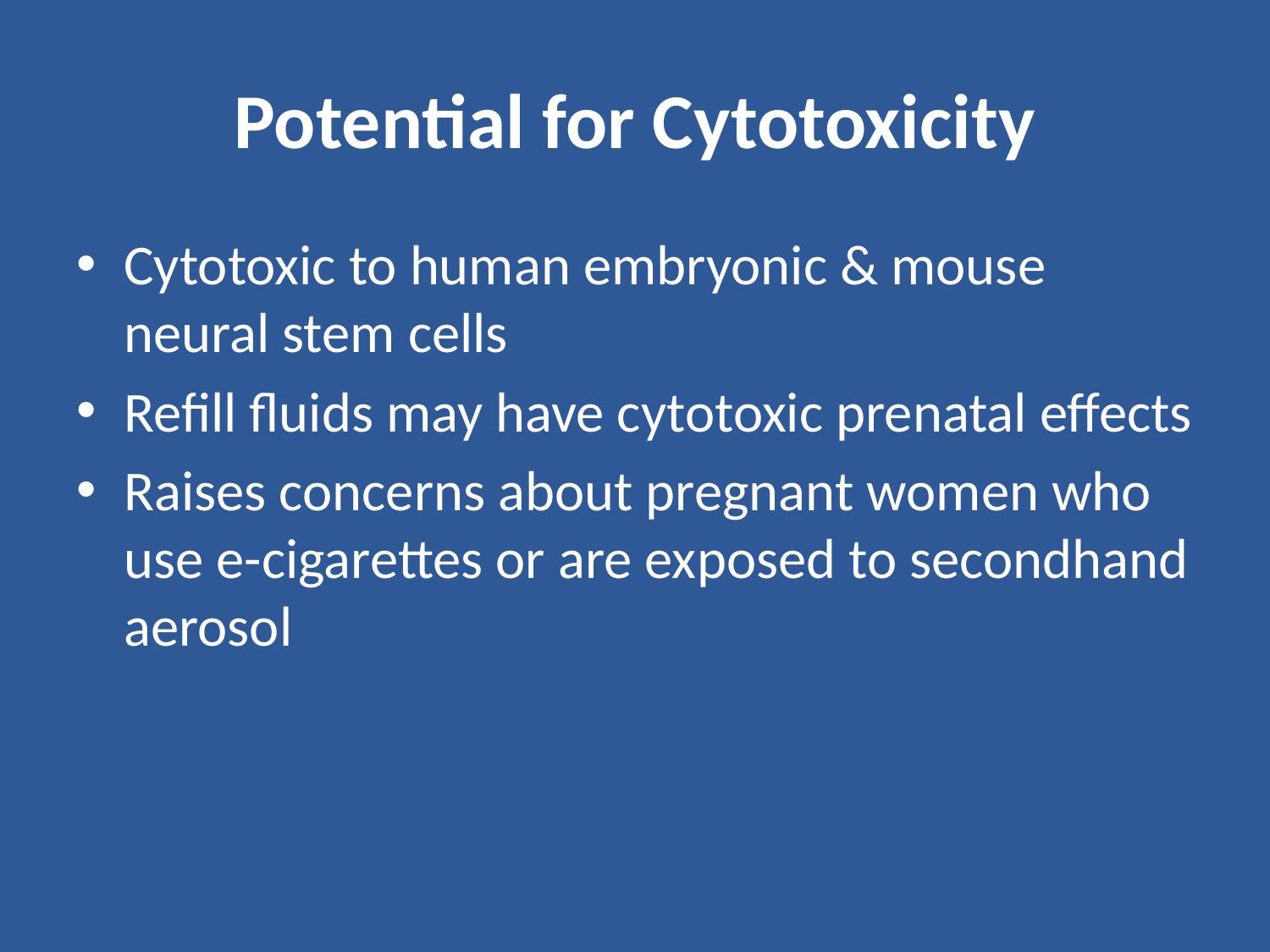

# Potential for Cytotoxicity
Cytotoxic to human embryonic & mouse neural stem cells
Refill fluids may have cytotoxic prenatal effects
Raises concerns about pregnant women who use e-cigarettes or are exposed to secondhand aerosol